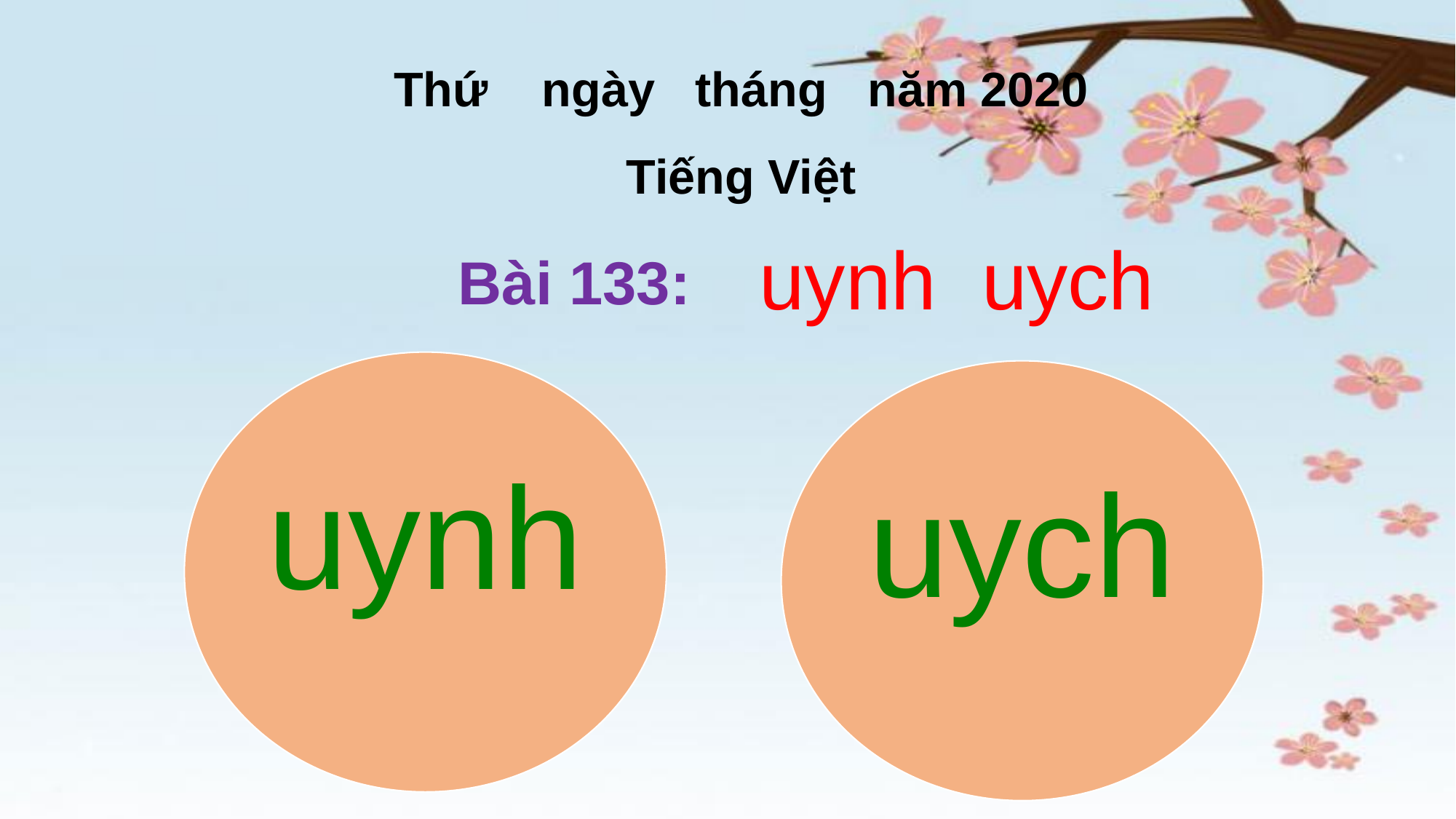

Thứ    ngày   tháng   năm 2020
Tiếng Việt
uynh  uych
Bài 133:

uynh

uych